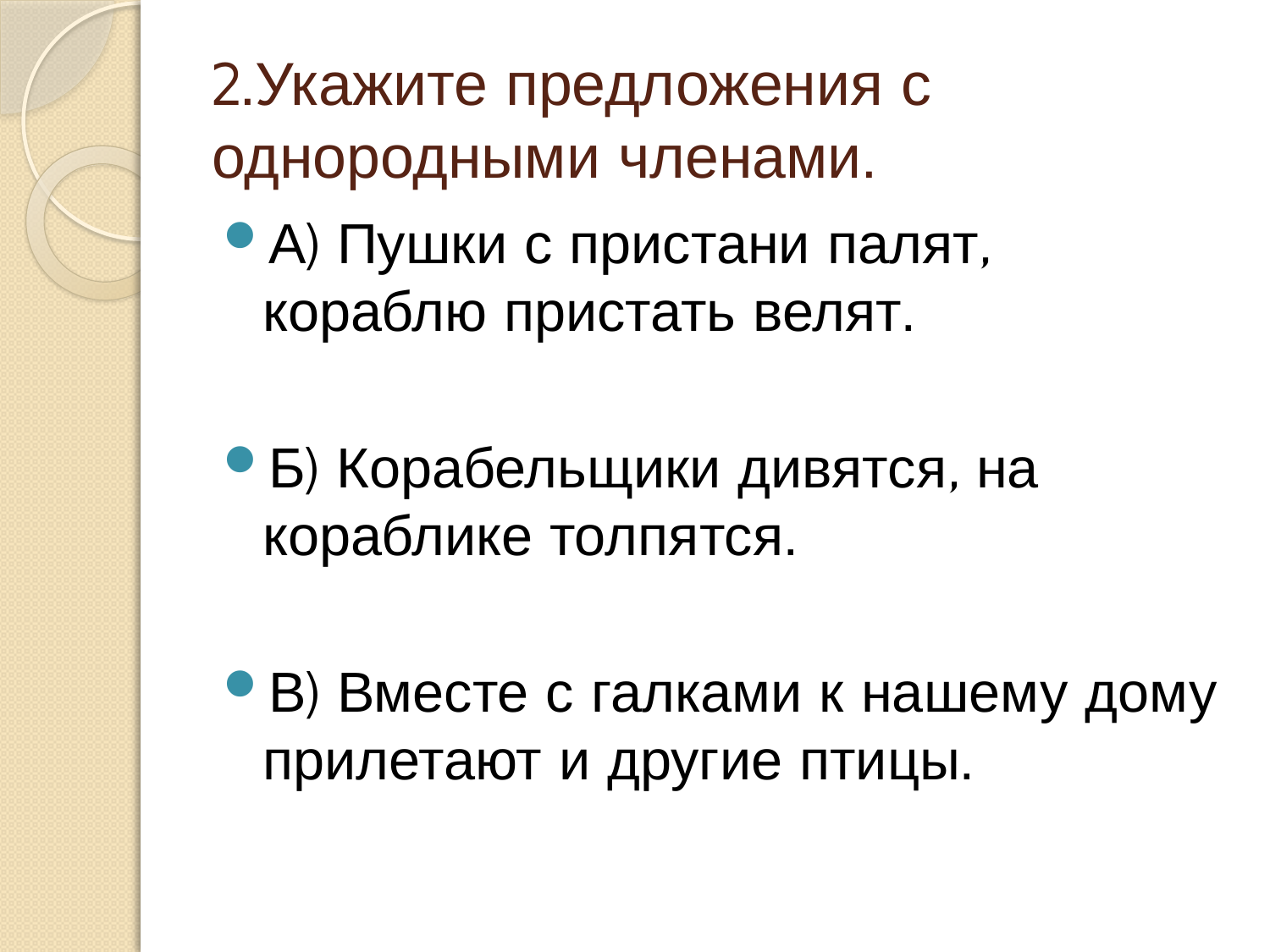

# 2.Укажите предложения с однородными членами.
А) Пушки с пристани палят, кораблю пристать велят.

Б) Корабельщики дивятся, на кораблике толпятся.

В) Вместе с галками к нашему дому прилетают и другие птицы.